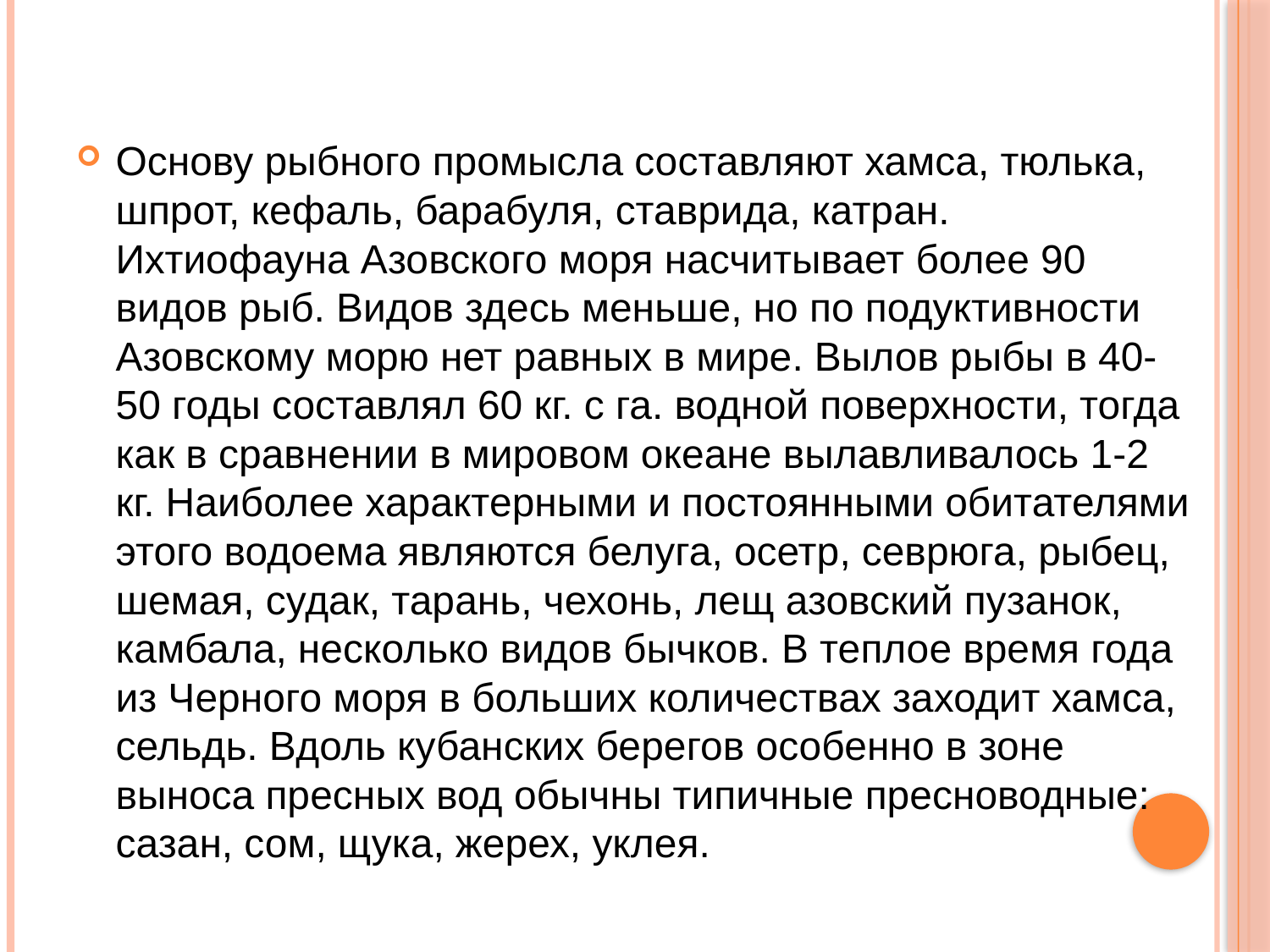

Основу рыбного промысла составляют хамса, тюлька, шпрот, кефаль, барабуля, ставрида, катран. Ихтиофауна Азовского моря насчитывает более 90 видов рыб. Видов здесь меньше, но по подуктивности Азовскому морю нет равных в мире. Вылов рыбы в 40-50 годы составлял 60 кг. с га. водной поверхности, тогда как в сравнении в мировом океане вылавливалось 1-2 кг. Наиболее характерными и постоянными обитателями этого водоема являются белуга, осетр, севрюга, рыбец, шемая, судак, тарань, чехонь, лещ азовский пузанок, камбала, несколько видов бычков. В теплое время года из Черного моря в больших количествах заходит хамса, сельдь. Вдоль кубанских берегов особенно в зоне выноса пресных вод обычны типичные пресноводные: сазан, сом, щука, жерех, уклея.